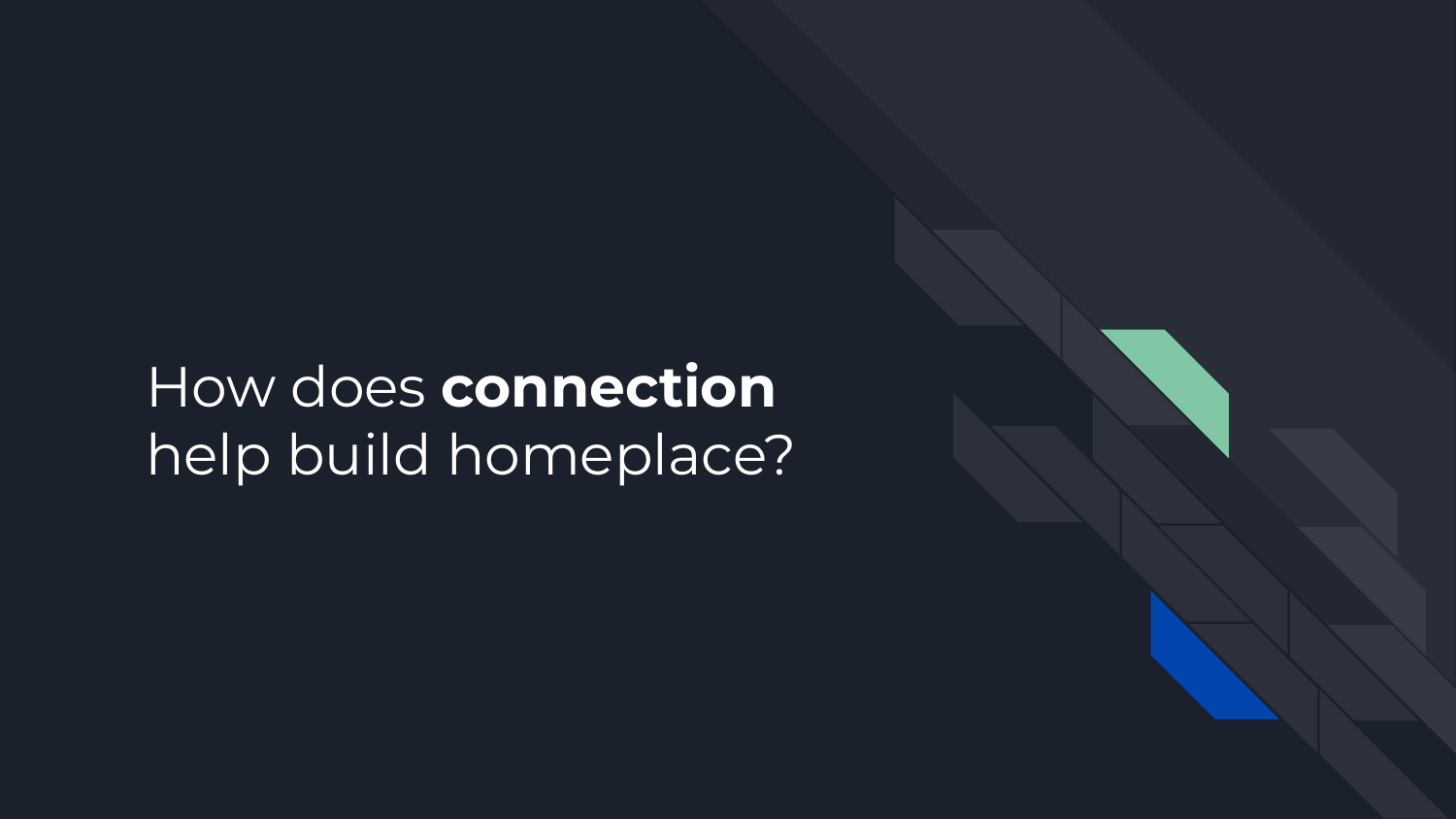

# How does connection help build homeplace?